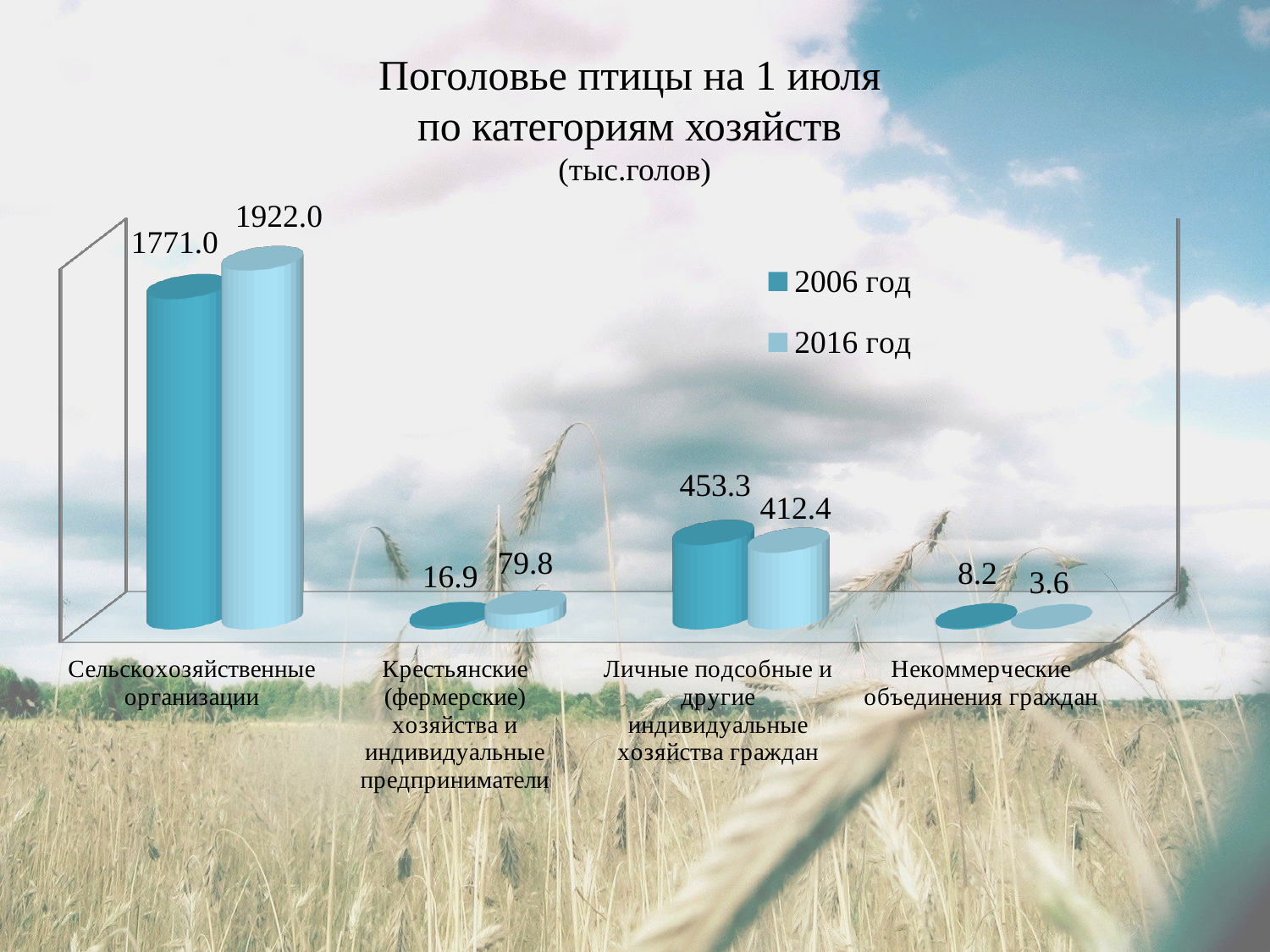

# Поголовье птицы на 1 июля по категориям хозяйств (тыс.голов)

[unsupported chart]